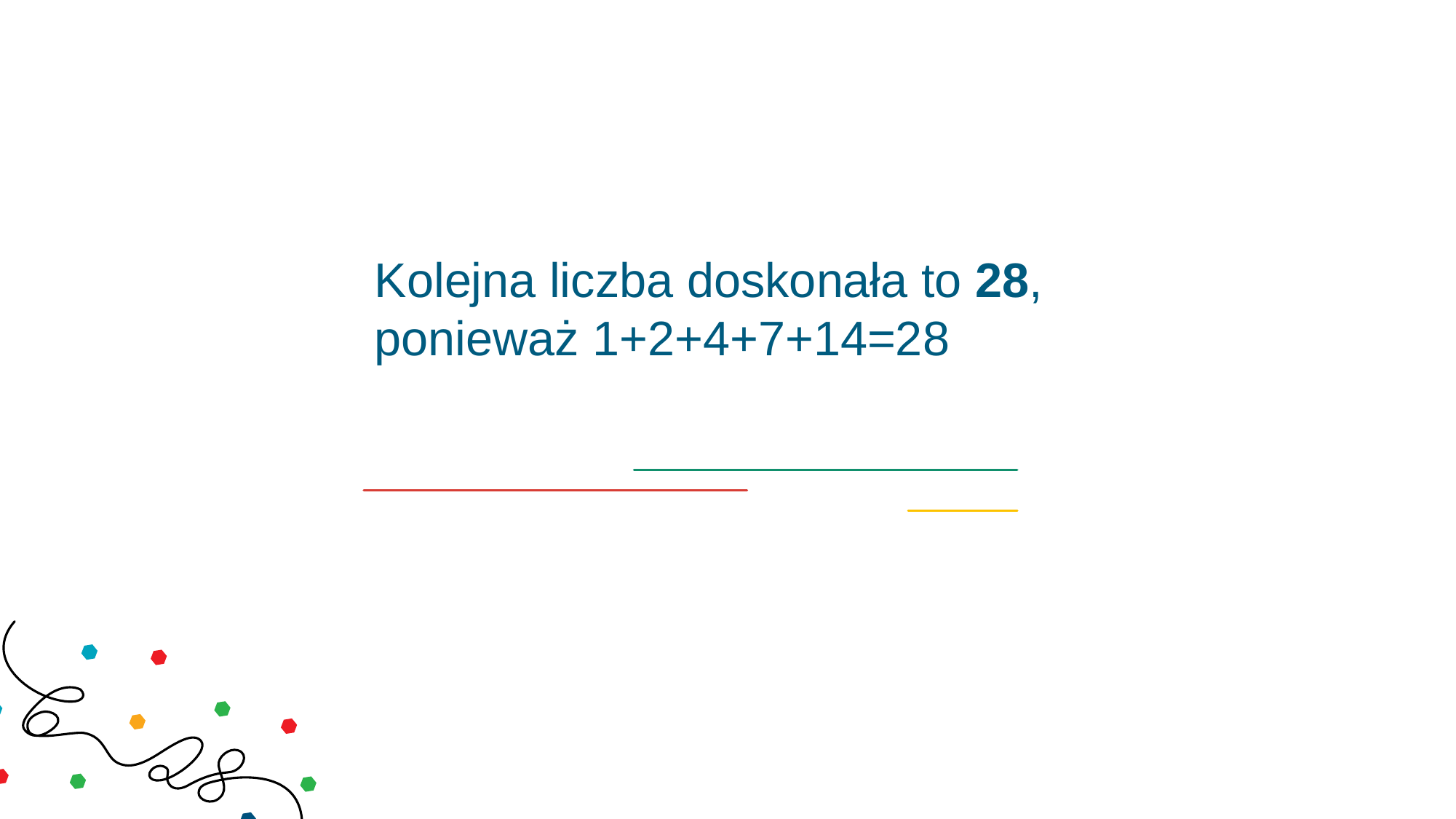

Kolejna liczba doskonała to 28, ponieważ 1+2+4+7+14=28